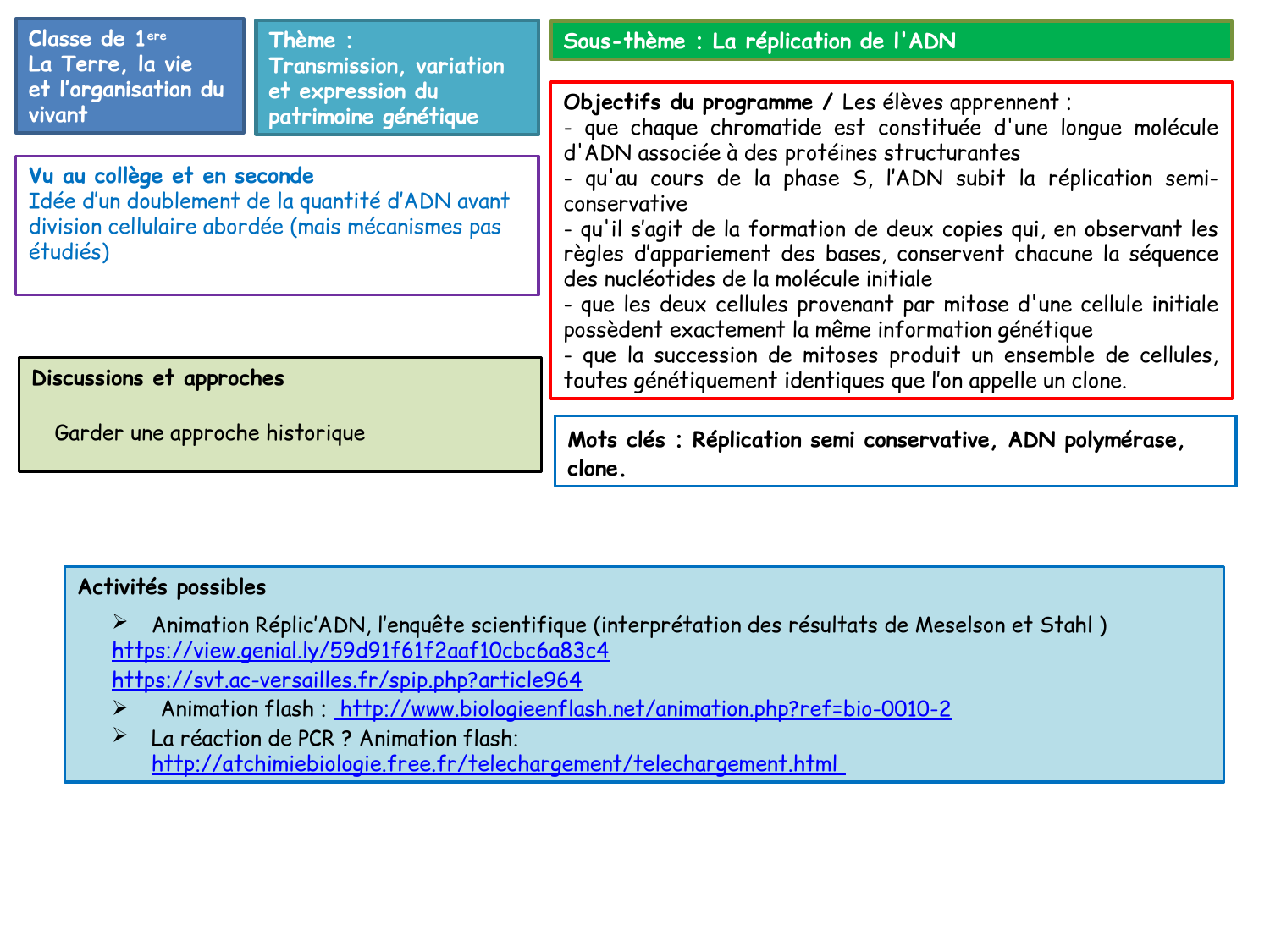

Classe de 1ere
La Terre, la vie  et l’organisation du vivant
Thème :
Transmission, variation et expression du patrimoine génétique
Sous-thème : La réplication de l'ADN
Objectifs du programme / Les élèves apprennent :
- que chaque chromatide est constituée d'une longue molécule d'ADN associée à des protéines structurantes
- qu'au cours de la phase S, l’ADN subit la réplication semi-conservative
- qu'il s’agit de la formation de deux copies qui, en observant les règles d’appariement des bases, conservent chacune la séquence des nucléotides de la molécule initiale
- que les deux cellules provenant par mitose d'une cellule initiale possèdent exactement la même information génétique
- que la succession de mitoses produit un ensemble de cellules, toutes génétiquement identiques que l’on appelle un clone.
Vu au collège et en seconde
Idée d’un doublement de la quantité d’ADN avant division cellulaire abordée (mais mécanismes pas étudiés)

Discussions et approches

Garder une approche historique
Mots clés : Réplication semi conservative, ADN polymérase, clone.
Activités possibles

Animation Réplic’ADN, l’enquête scientifique (interprétation des résultats de Meselson et Stahl )
https://view.genial.ly/59d91f61f2aaf10cbc6a83c4
https://svt.ac-versailles.fr/spip.php?article964
     Animation flash :  http://www.biologieenflash.net/animation.php?ref=bio-0010-2
La réaction de PCR ? Animation flash: http://atchimiebiologie.free.fr/telechargement/telechargement.html